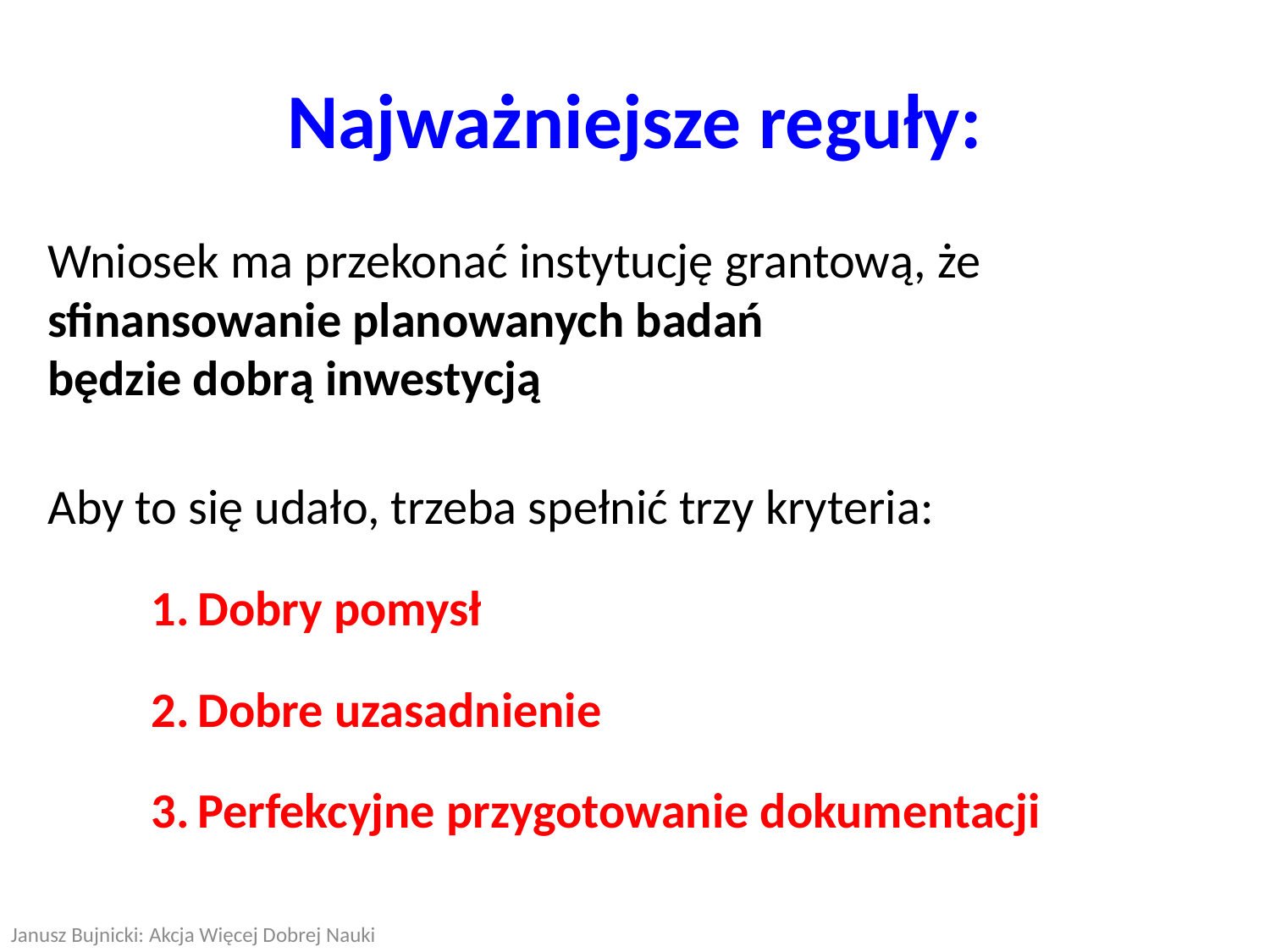

Najważniejsze reguły:
Wniosek ma przekonać instytucję grantową, że
sfinansowanie planowanych badań
będzie dobrą inwestycją
Aby to się udało, trzeba spełnić trzy kryteria:
Dobry pomysł
Dobre uzasadnienie
Perfekcyjne przygotowanie dokumentacji
Janusz Bujnicki: Akcja Więcej Dobrej Nauki